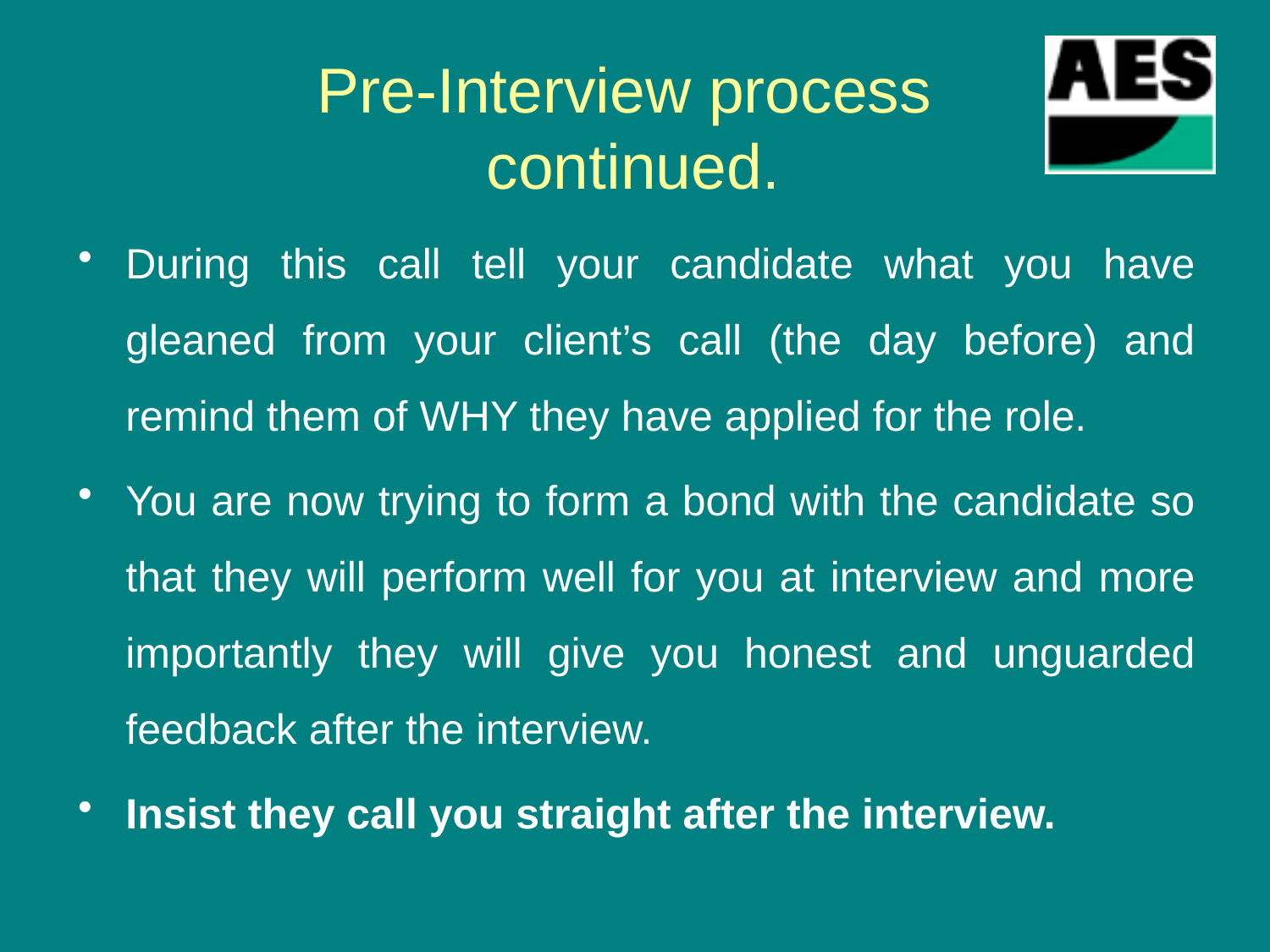

# Pre-Interview process continued.
During this call tell your candidate what you have gleaned from your client’s call (the day before) and remind them of WHY they have applied for the role.
You are now trying to form a bond with the candidate so that they will perform well for you at interview and more importantly they will give you honest and unguarded feedback after the interview.
Insist they call you straight after the interview.